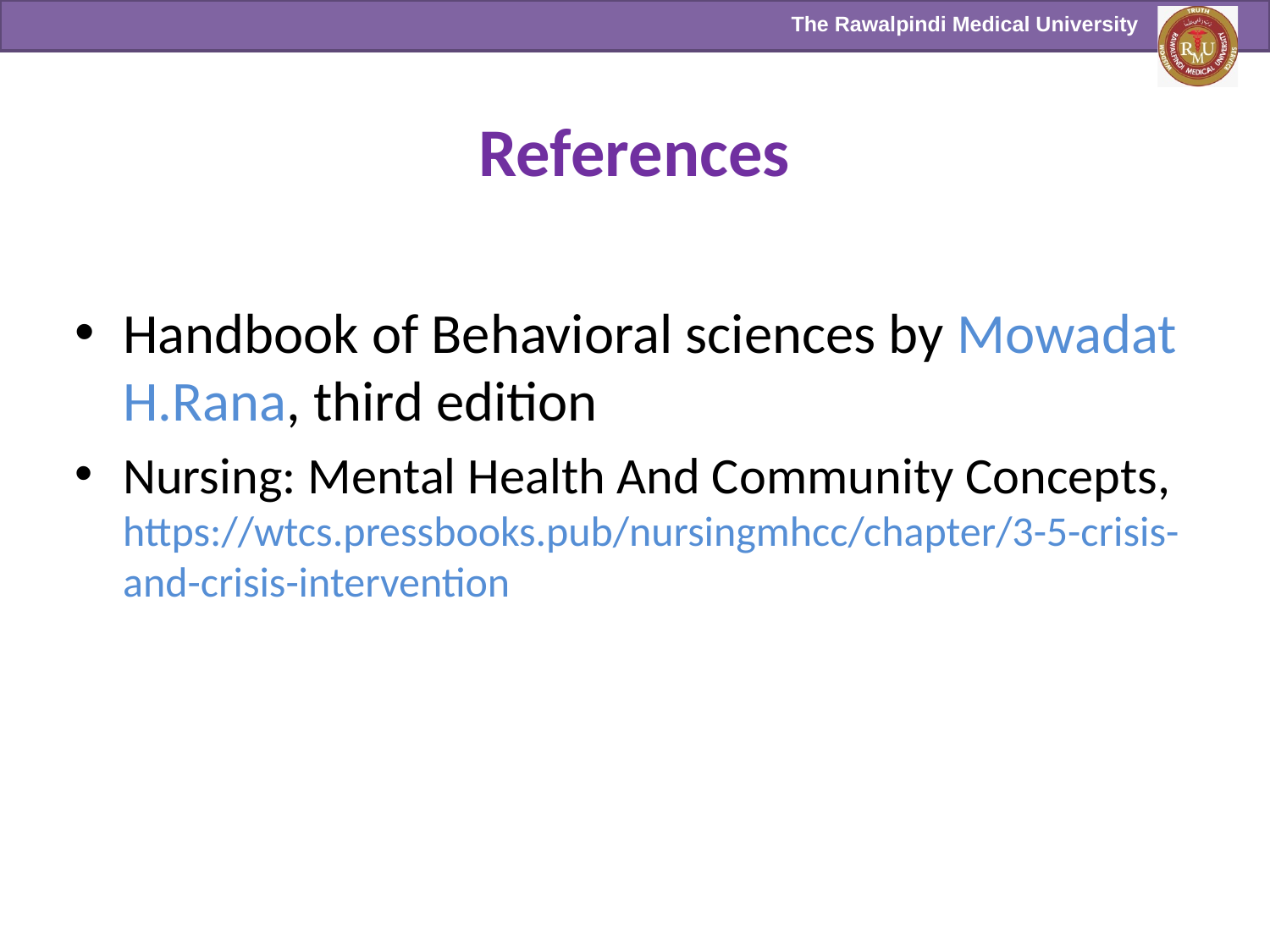

# References
Handbook of Behavioral sciences by Mowadat H.Rana, third edition
Nursing: Mental Health And Community Concepts, https://wtcs.pressbooks.pub/nursingmhcc/chapter/3-5-crisis-and-crisis-intervention